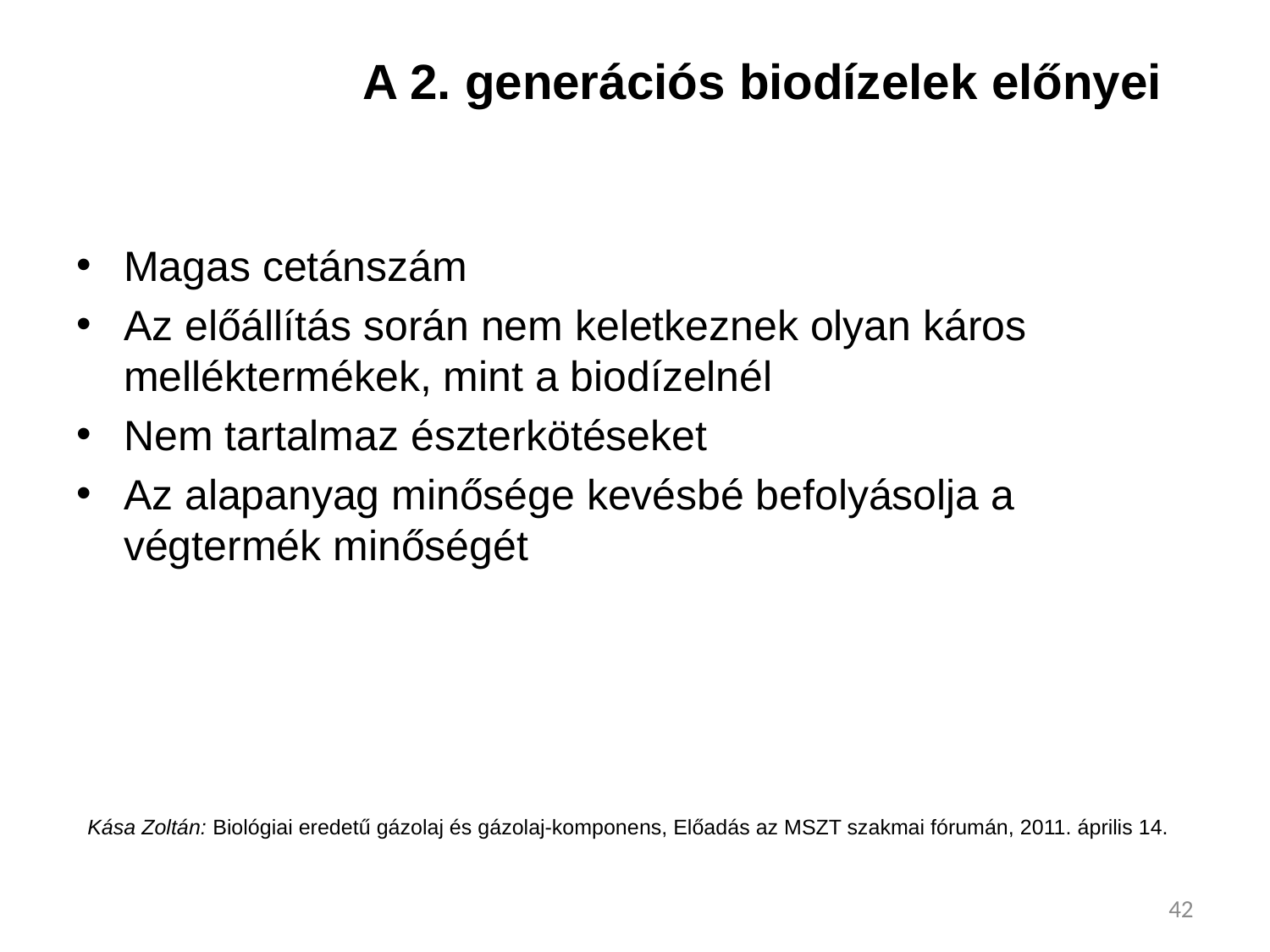

# A 2. generációs biodízelek előnyei
Magas cetánszám
Az előállítás során nem keletkeznek olyan káros melléktermékek, mint a biodízelnél
Nem tartalmaz észterkötéseket
Az alapanyag minősége kevésbé befolyásolja a végtermék minőségét

Kása Zoltán: Biológiai eredetű gázolaj és gázolaj-komponens, Előadás az MSZT szakmai fórumán, 2011. április 14.
42